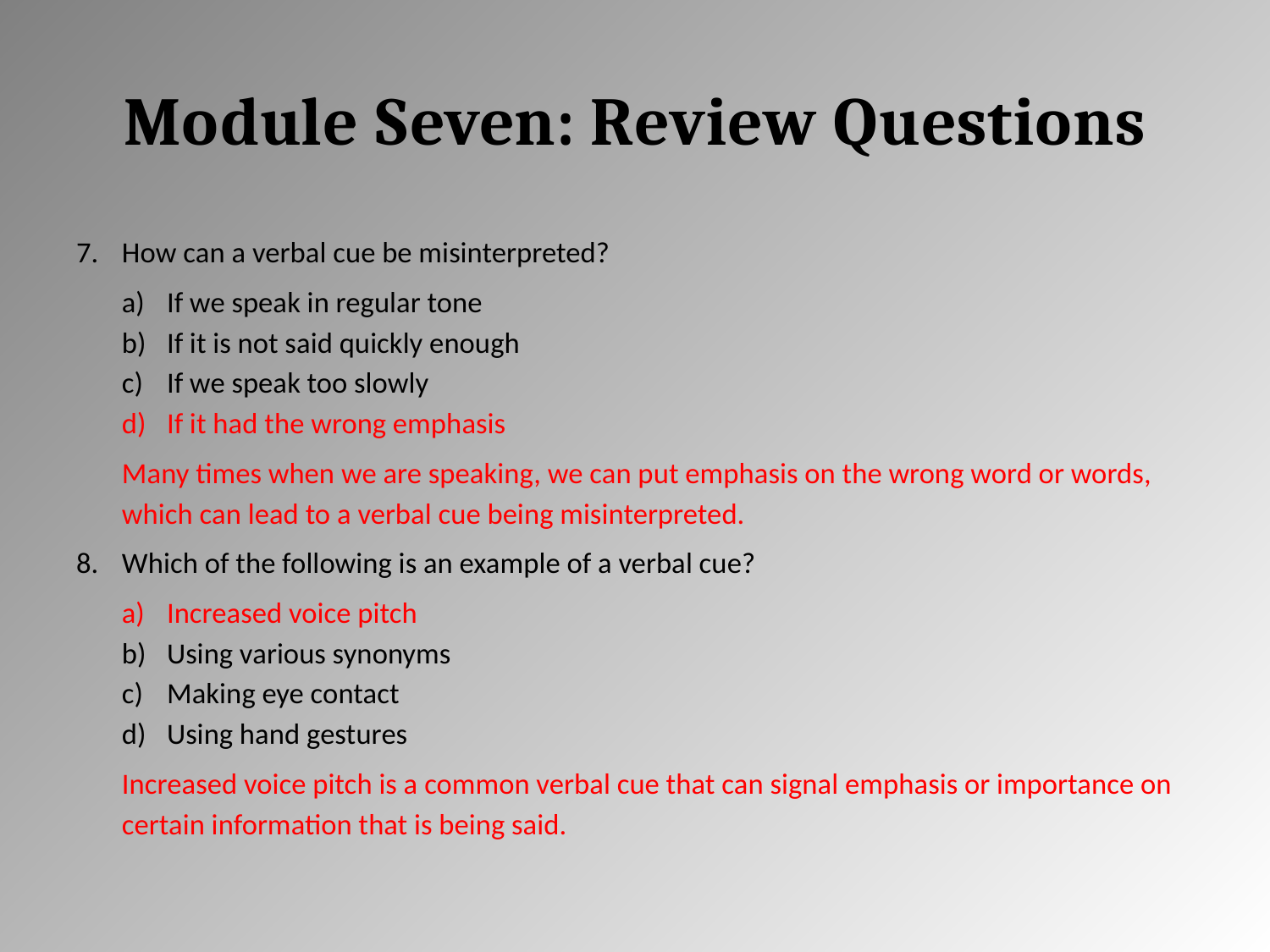

# Module Seven: Review Questions
How can a verbal cue be misinterpreted?
If we speak in regular tone
If it is not said quickly enough
If we speak too slowly
If it had the wrong emphasis
Many times when we are speaking, we can put emphasis on the wrong word or words, which can lead to a verbal cue being misinterpreted.
Which of the following is an example of a verbal cue?
Increased voice pitch
Using various synonyms
Making eye contact
Using hand gestures
Increased voice pitch is a common verbal cue that can signal emphasis or importance on certain information that is being said.